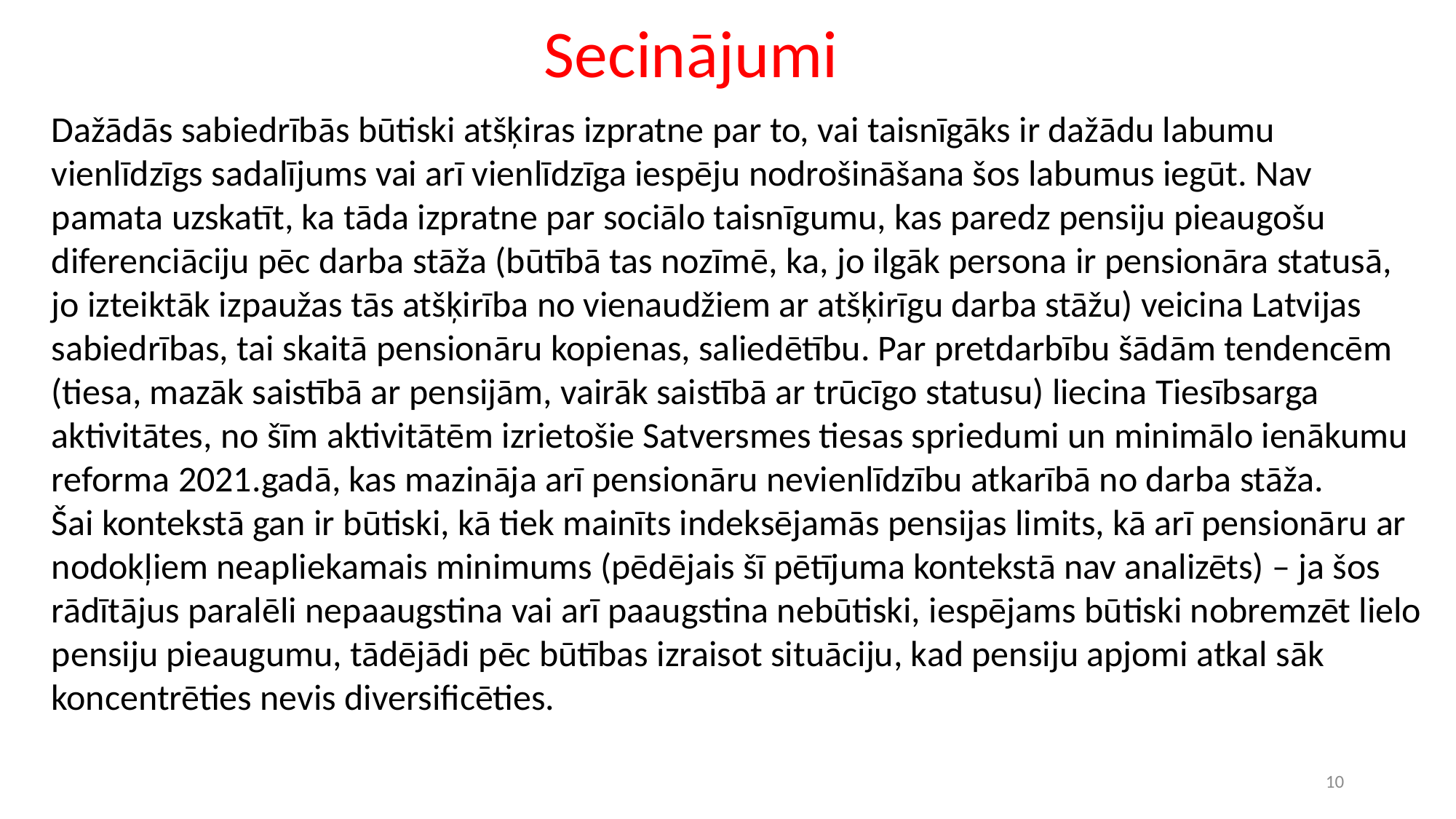

# Secinājumi
Dažādās sabiedrībās būtiski atšķiras izpratne par to, vai taisnīgāks ir dažādu labumu vienlīdzīgs sadalījums vai arī vienlīdzīga iespēju nodrošināšana šos labumus iegūt. Nav pamata uzskatīt, ka tāda izpratne par sociālo taisnīgumu, kas paredz pensiju pieaugošu diferenciāciju pēc darba stāža (būtībā tas nozīmē, ka, jo ilgāk persona ir pensionāra statusā, jo izteiktāk izpaužas tās atšķirība no vienaudžiem ar atšķirīgu darba stāžu) veicina Latvijas sabiedrības, tai skaitā pensionāru kopienas, saliedētību. Par pretdarbību šādām tendencēm (tiesa, mazāk saistībā ar pensijām, vairāk saistībā ar trūcīgo statusu) liecina Tiesībsarga aktivitātes, no šīm aktivitātēm izrietošie Satversmes tiesas spriedumi un minimālo ienākumu reforma 2021.gadā, kas mazināja arī pensionāru nevienlīdzību atkarībā no darba stāža.
Šai kontekstā gan ir būtiski, kā tiek mainīts indeksējamās pensijas limits, kā arī pensionāru ar nodokļiem neapliekamais minimums (pēdējais šī pētījuma kontekstā nav analizēts) – ja šos rādītājus paralēli nepaaugstina vai arī paaugstina nebūtiski, iespējams būtiski nobremzēt lielo pensiju pieaugumu, tādējādi pēc būtības izraisot situāciju, kad pensiju apjomi atkal sāk koncentrēties nevis diversificēties.
10